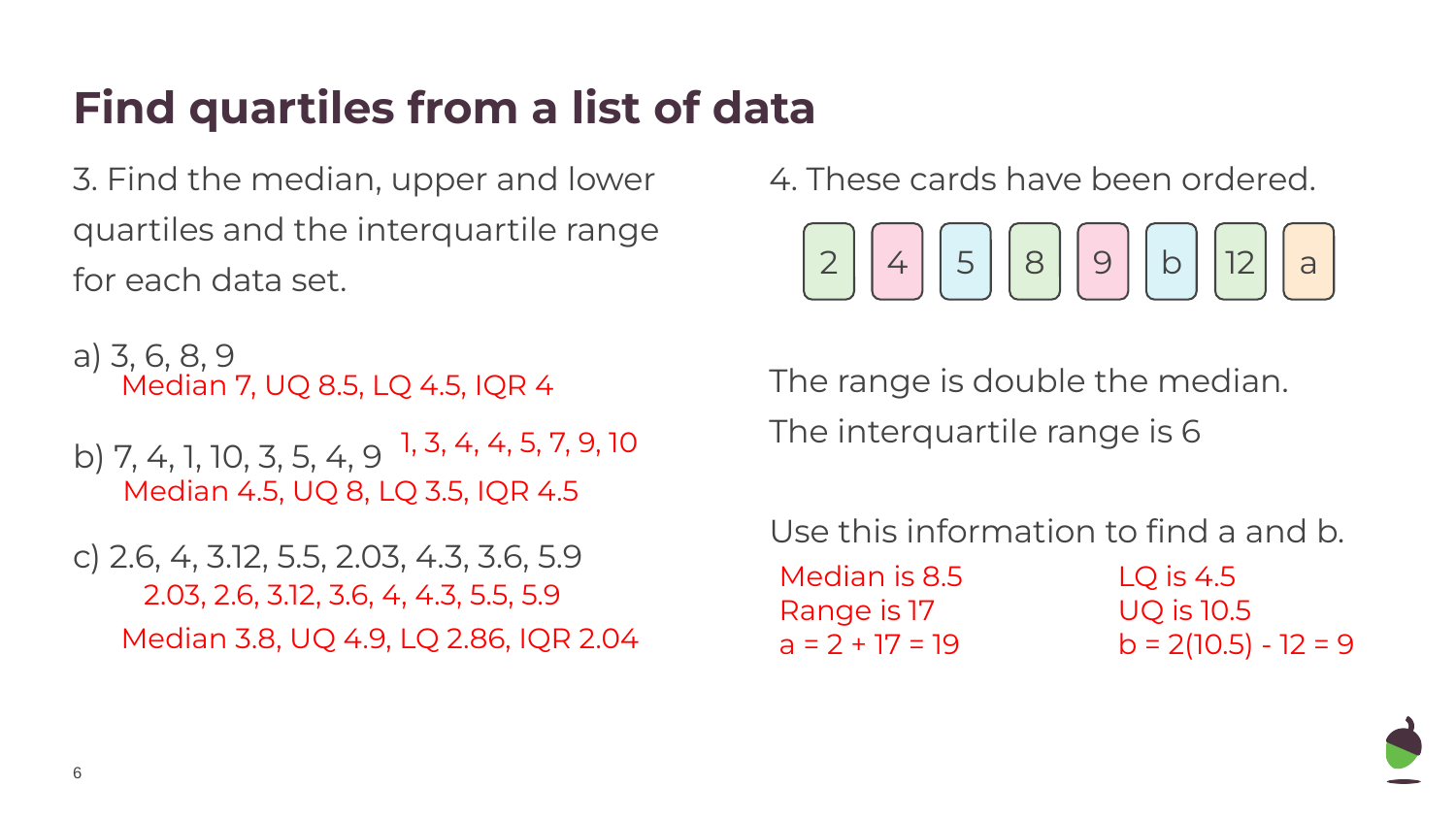

# Find quartiles from a list of data
3. Find the median, upper and lower quartiles and the interquartile range for each data set.

a) 3, 6, 8, 9

b) 7, 4, 1, 10, 3, 5, 4, 9

c) 2.6, 4, 3.12, 5.5, 2.03, 4.3, 3.6, 5.9

4. These cards have been ordered.

The range is double the median.
The interquartile range is 6

Use this information to find a and b.
2
4
5
8
9
b
12
a
Median 7, UQ 8.5, LQ 4.5, IQR 4
1, 3, 4, 4, 5, 7, 9, 10
Median 4.5, UQ 8, LQ 3.5, IQR 4.5
LQ is 4.5
UQ is 10.5
b = 2(10.5) - 12 = 9
Median is 8.5
Range is 17
a = 2 + 17 = 19
2.03, 2.6, 3.12, 3.6, 4, 4.3, 5.5, 5.9
Median 3.8, UQ 4.9, LQ 2.86, IQR 2.04
6